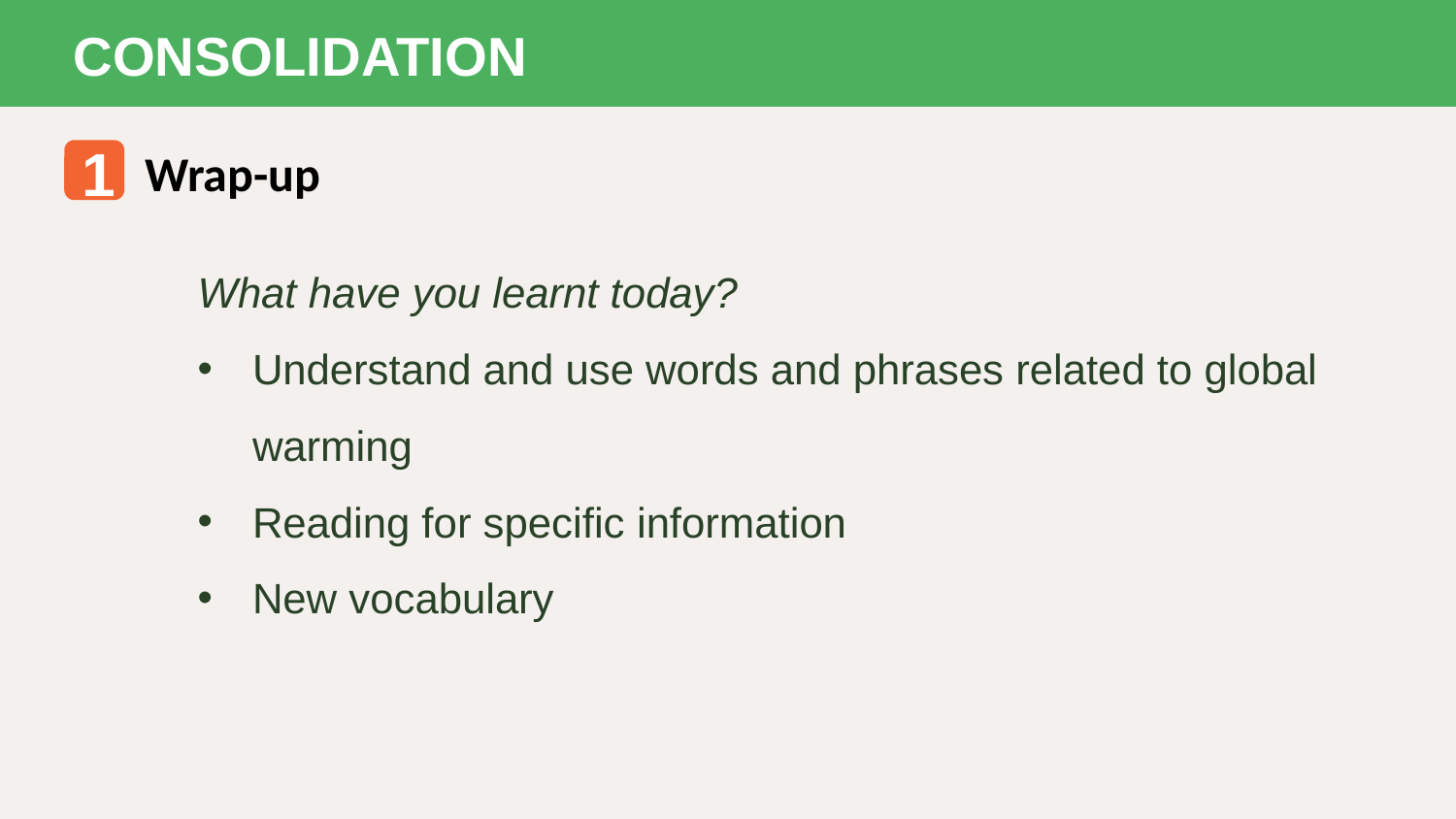

CONSOLIDATION
1
Wrap-up

What have you learnt today?
Understand and use words and phrases related to global warming
Reading for specific information
New vocabulary